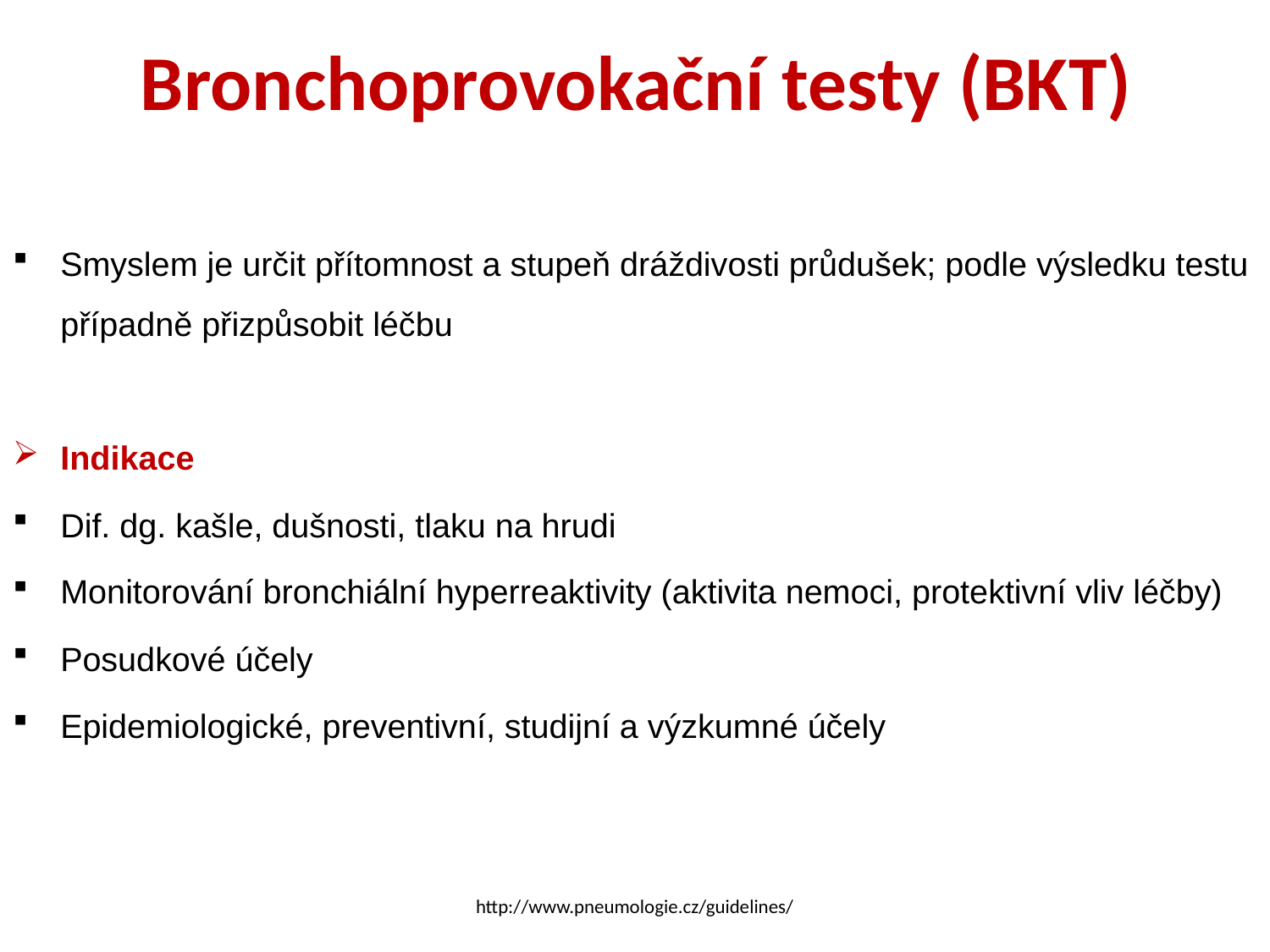

# Bronchoprovokační testy (BKT)
Smyslem je určit přítomnost a stupeň dráždivosti průdušek; podle výsledku testu případně přizpůsobit léčbu

Indikace
Dif. dg. kašle, dušnosti, tlaku na hrudi
Monitorování bronchiální hyperreaktivity (aktivita nemoci, protektivní vliv léčby)
Posudkové účely
Epidemiologické, preventivní, studijní a výzkumné účely

http://www.pneumologie.cz/guidelines/